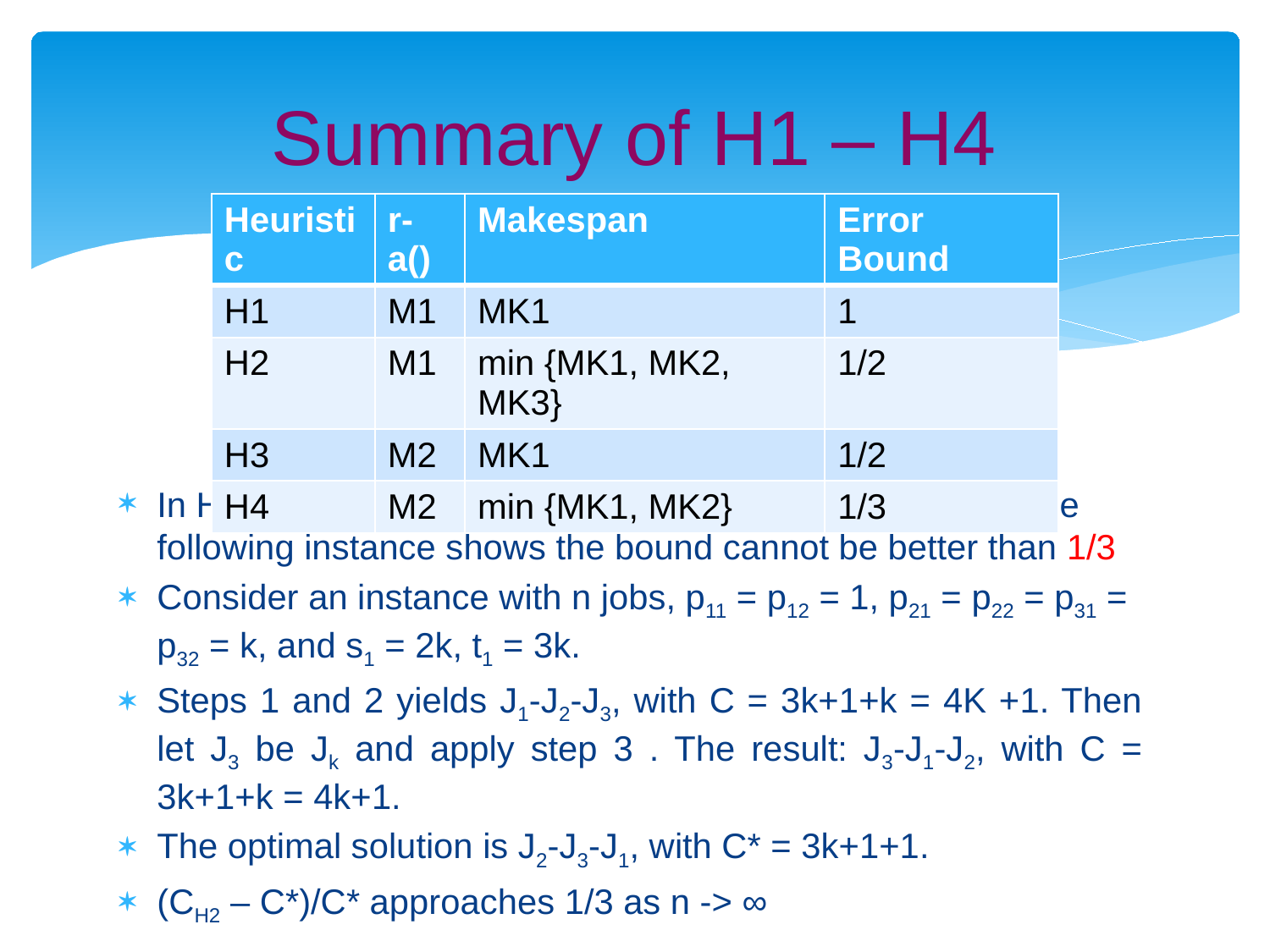

# Summary of H1 – H4
| Heuristic | r-a() | Makespan | Error Bound |
| --- | --- | --- | --- |
| H1 | M1 | MK1 | 1 |
| H2 | M1 | min {MK1, MK2, MK3} | 1/2 |
| H3 | M2 | MK1 | 1/2 |
| H4 | M2 | min {MK1, MK2} | 1/3 |

In H2, we are unable to show the 1/2 bound is tight, but the following instance shows the bound cannot be better than 1/3
Consider an instance with n jobs, p11 = p12 = 1, p21 = p22 = p31 = p32 = k, and s1 = 2k, t1 = 3k.
Steps 1 and 2 yields J1-J2-J3, with C = 3k+1+k = 4K +1. Then let J3 be Jk and apply step 3 . The result: J3-J1-J2, with C = 3k+1+k = 4k+1.
The optimal solution is J2-J3-J1, with C* = 3k+1+1.
(CH2 – C*)/C* approaches 1/3 as n -> ∞